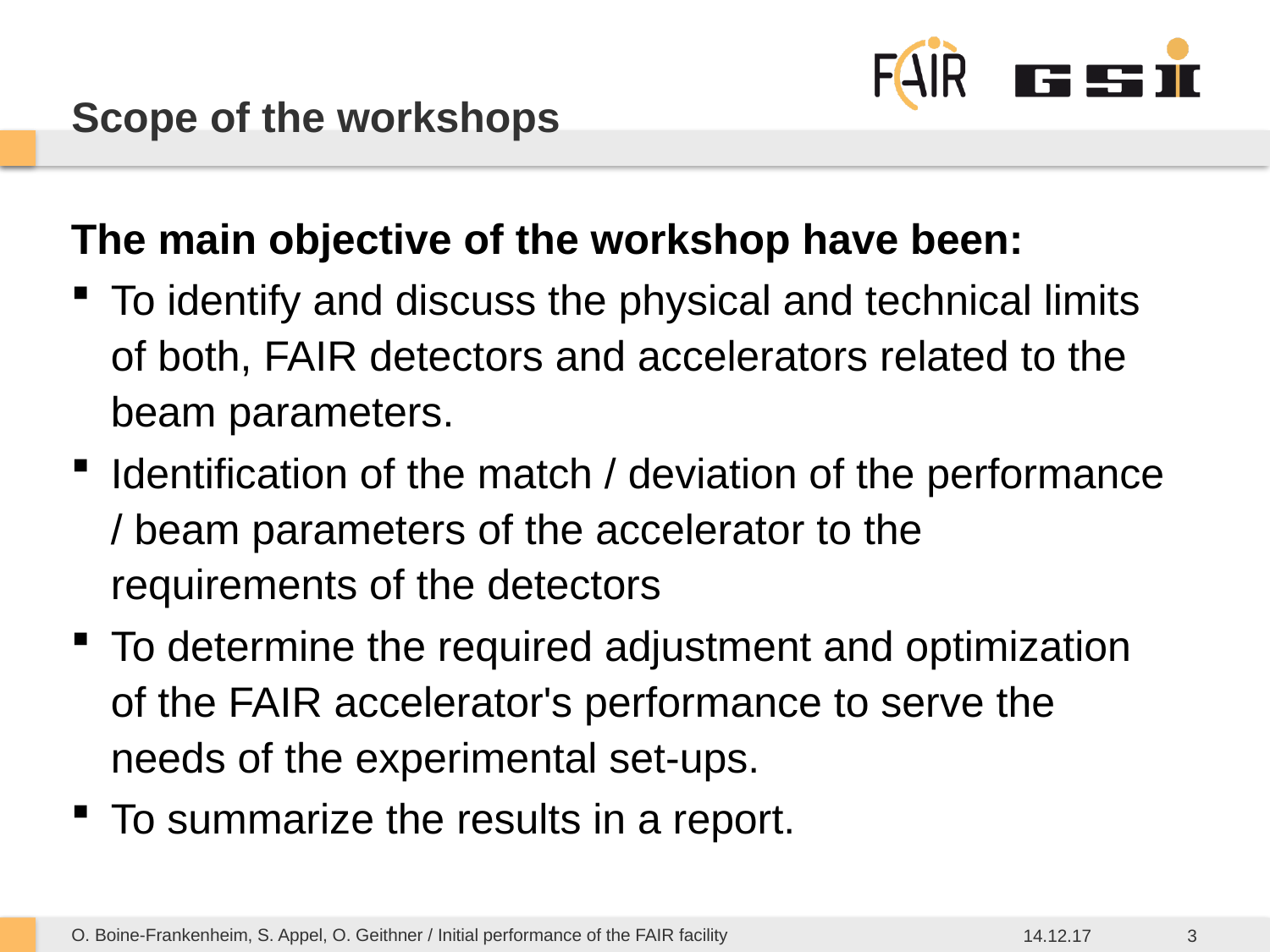

# Scope of the workshops
The main objective of the workshop have been:
To identify and discuss the physical and technical limits of both, FAIR detectors and accelerators related to the beam parameters.
Identification of the match / deviation of the performance / beam parameters of the accelerator to the requirements of the detectors
To determine the required adjustment and optimization of the FAIR accelerator's performance to serve the needs of the experimental set-ups.
To summarize the results in a report.
O. Boine-Frankenheim, S. Appel, O. Geithner / Initial performance of the FAIR facility
14.12.17
3